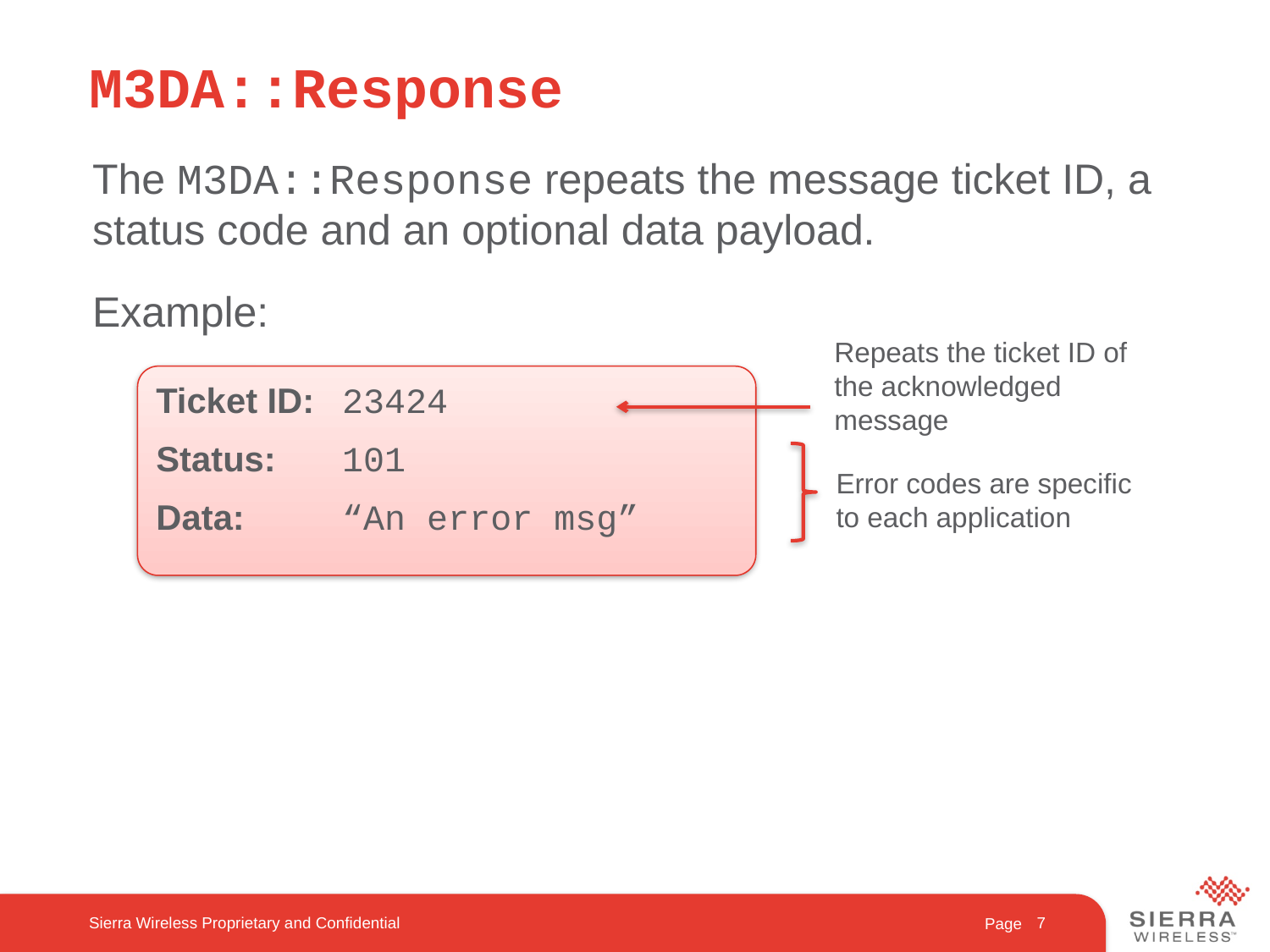

# M3DA::Response
The M3DA::Response repeats the message ticket ID, a status code and an optional data payload.
Example:

Repeats the ticket ID of the acknowledged message
Ticket ID:	23424
Status:	101
Data:	“An error msg”

Error codes are specific
to each application
Sierra Wireless Proprietary and Confidential
7